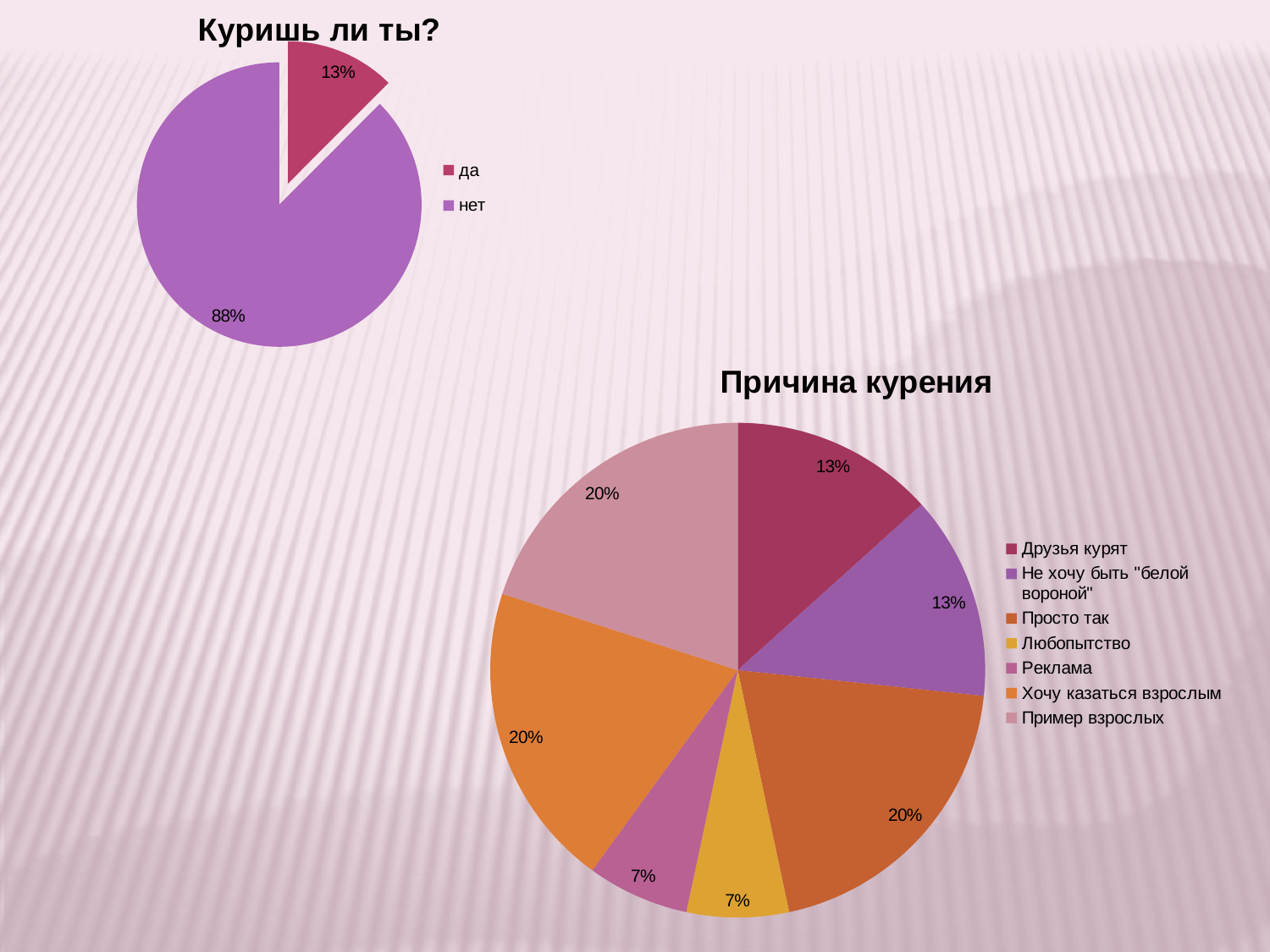

### Chart: Куришь ли ты?

| Category |  |
|---|---|
| да | 9.0 |
| нет | 63.0 |

### Chart: Причина курения

| Category |  |
|---|---|
| Друзья курят | 2.0 |
| Не хочу быть "белой вороной" | 2.0 |
| Просто так | 3.0 |
| Любопытство | 1.0 |
| Реклама | 1.0 |
| Хочу казаться взрослым | 3.0 |
| Пример взрослых | 3.0 |